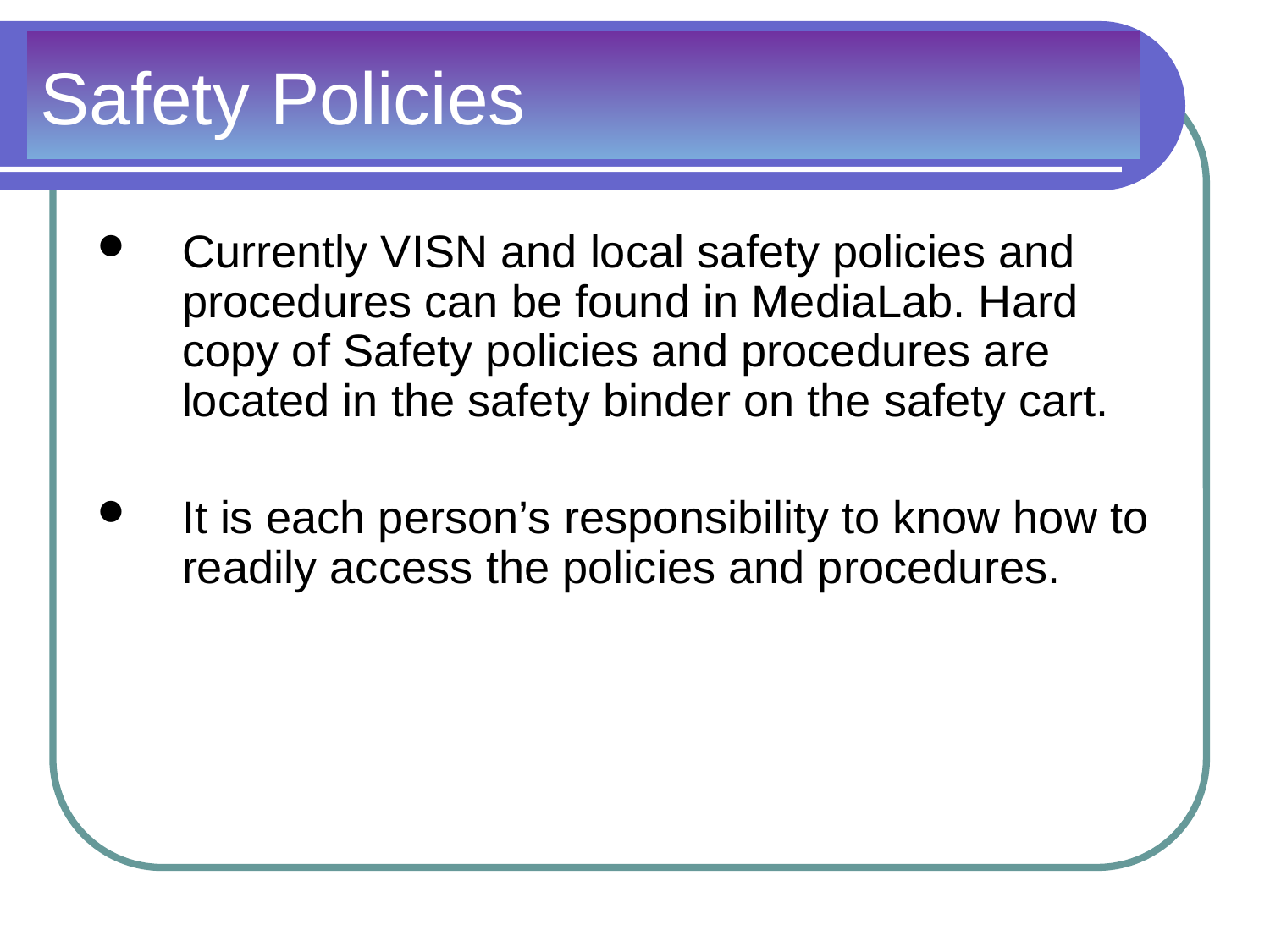

# Safety Policies
Currently VISN and local safety policies and procedures can be found in MediaLab. Hard copy of Safety policies and procedures are located in the safety binder on the safety cart.

It is each person’s responsibility to know how to readily access the policies and procedures.